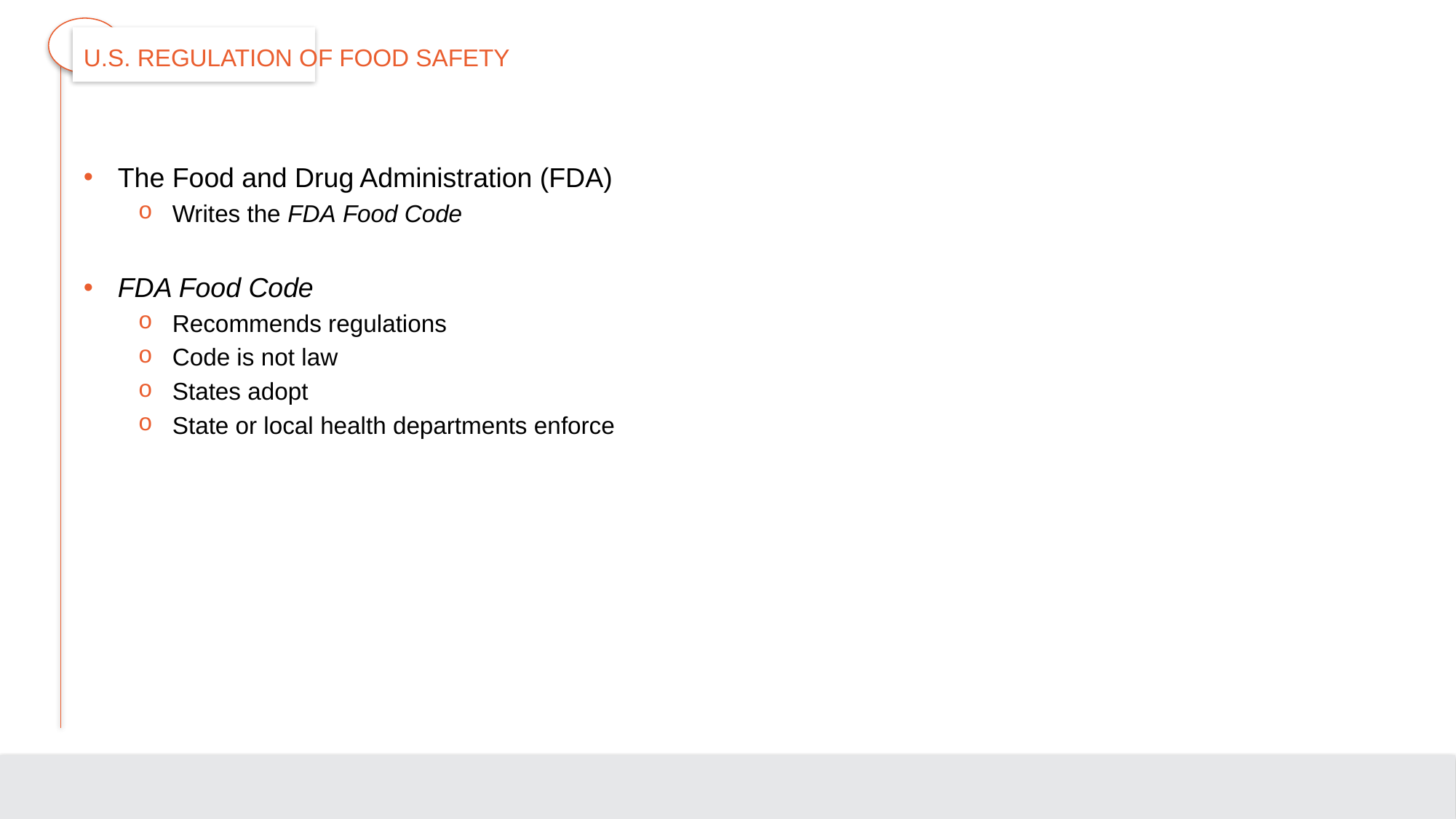

# U.S. Regulation of Food Safety
The Food and Drug Administration (FDA)
Writes the FDA Food Code

FDA Food Code
Recommends regulations
Code is not law
States adopt
State or local health departments enforce